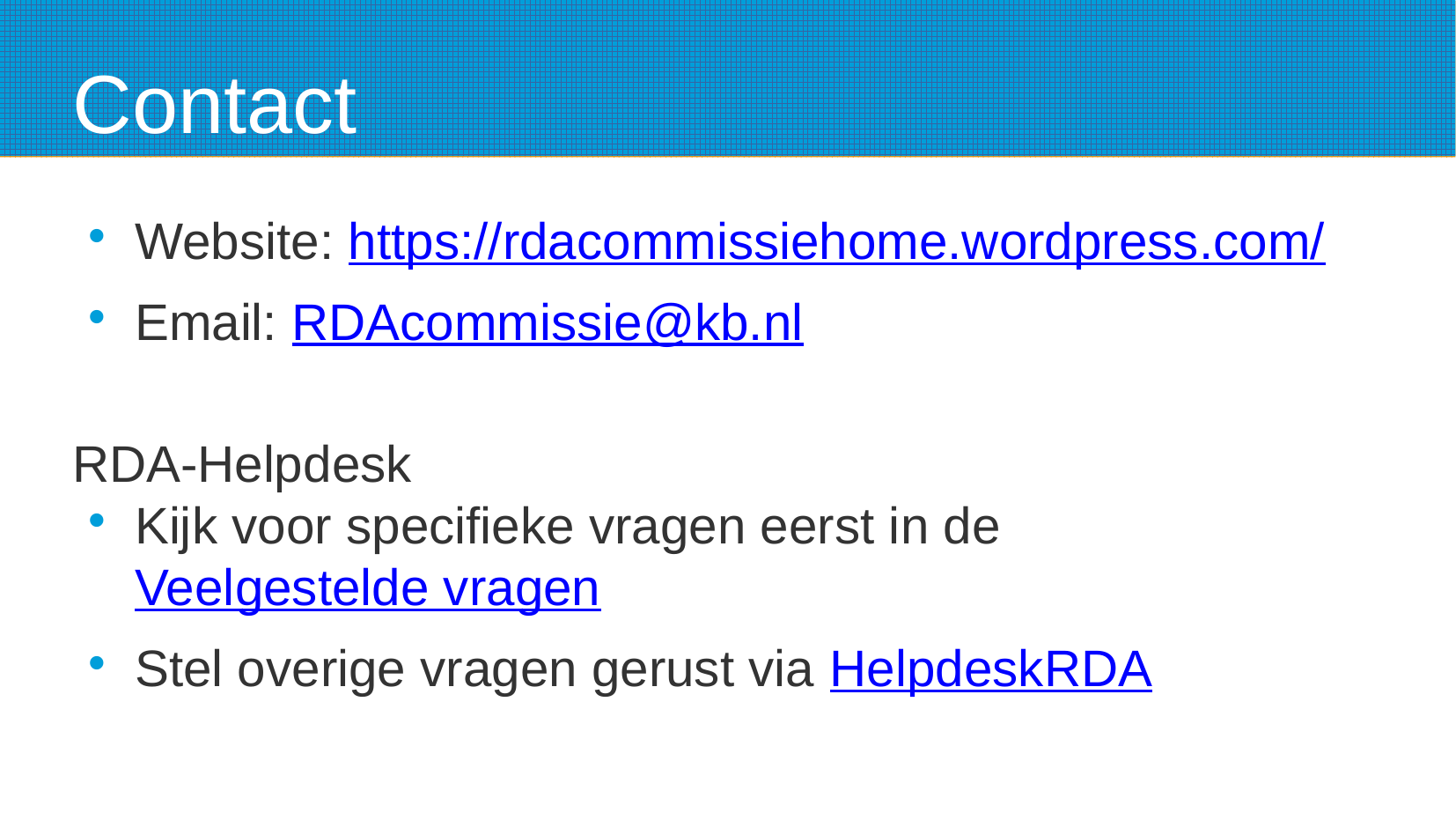

Contact
Website: https://rdacommissiehome.wordpress.com/
Email: RDAcommissie@kb.nl

RDA-Helpdesk
Kijk voor specifieke vragen eerst in de Veelgestelde vragen
Stel overige vragen gerust via HelpdeskRDA